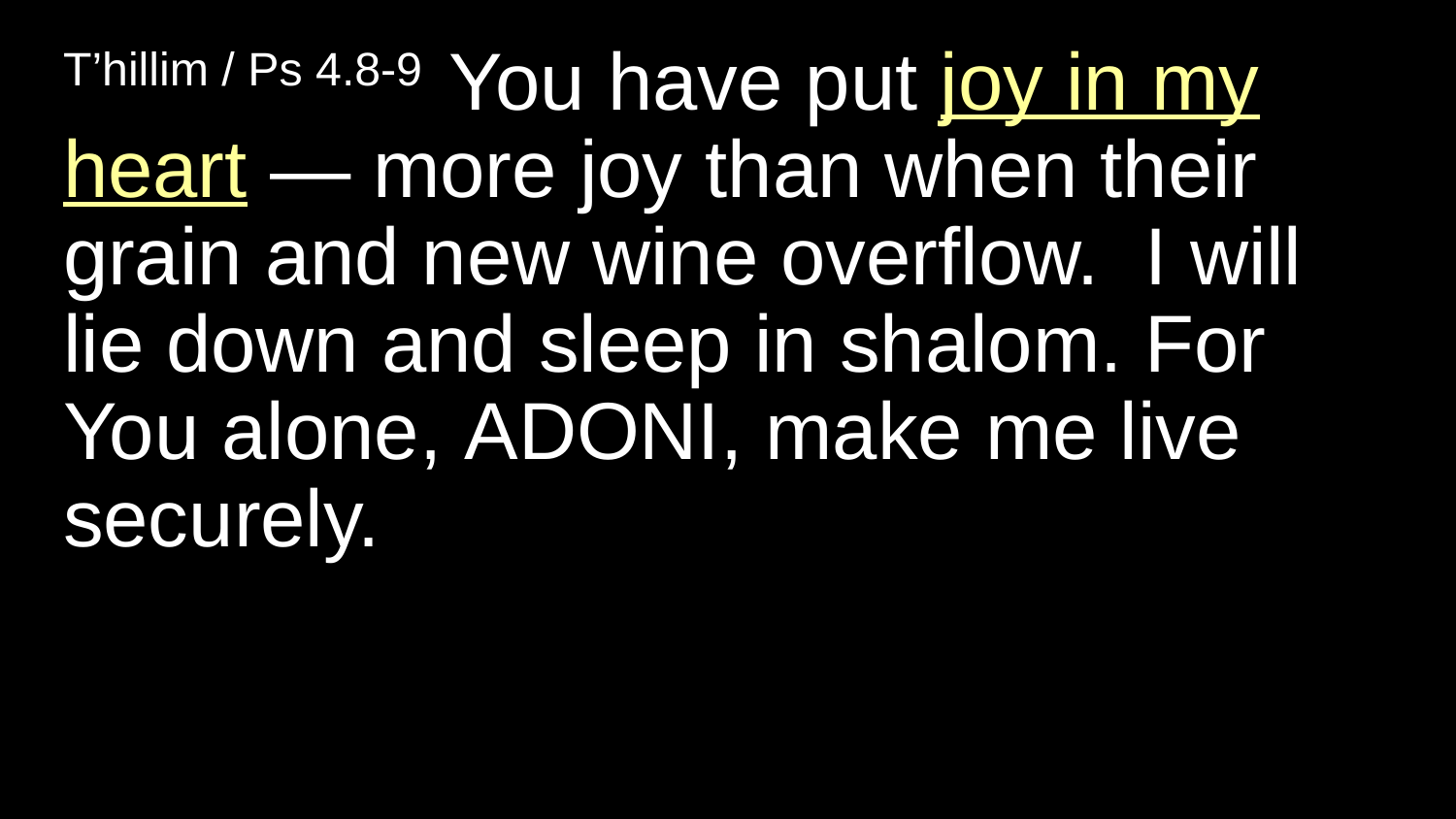

T’hillim / Ps 4.8-9  You have put joy in my heart — more joy than when their grain and new wine overflow.  I will lie down and sleep in shalom. For You alone, Adoni, make me live securely.